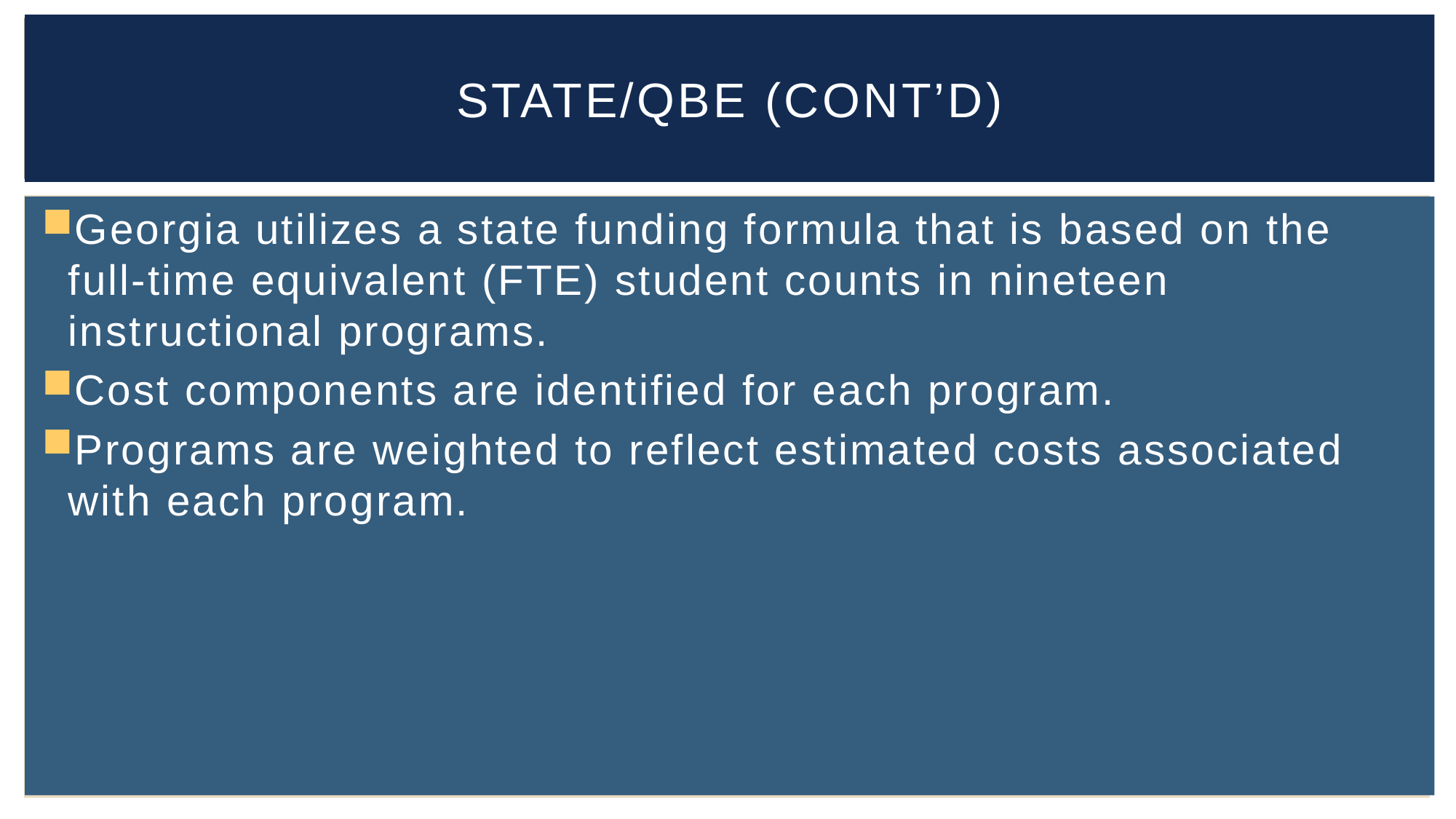

State/QBE (cont’d)
#
Georgia utilizes a state funding formula that is based on the full-time equivalent (FTE) student counts in nineteen instructional programs.
Cost components are identified for each program.
Programs are weighted to reflect estimated costs associated with each program.